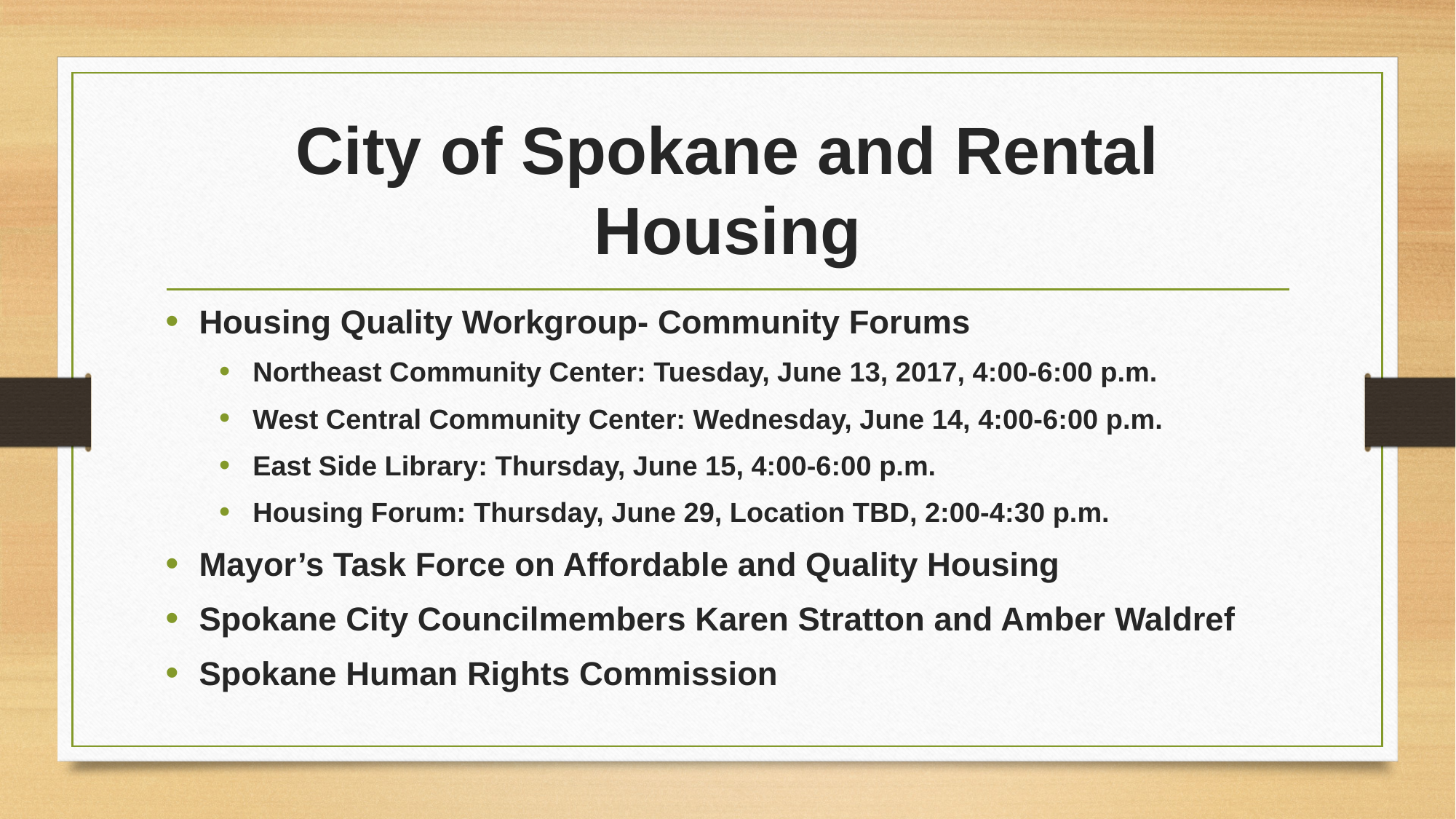

# City of Spokane and Rental Housing
Housing Quality Workgroup- Community Forums
Northeast Community Center: Tuesday, June 13, 2017, 4:00-6:00 p.m.
West Central Community Center: Wednesday, June 14, 4:00-6:00 p.m.
East Side Library: Thursday, June 15, 4:00-6:00 p.m.
Housing Forum: Thursday, June 29, Location TBD, 2:00-4:30 p.m.
Mayor’s Task Force on Affordable and Quality Housing
Spokane City Councilmembers Karen Stratton and Amber Waldref
Spokane Human Rights Commission